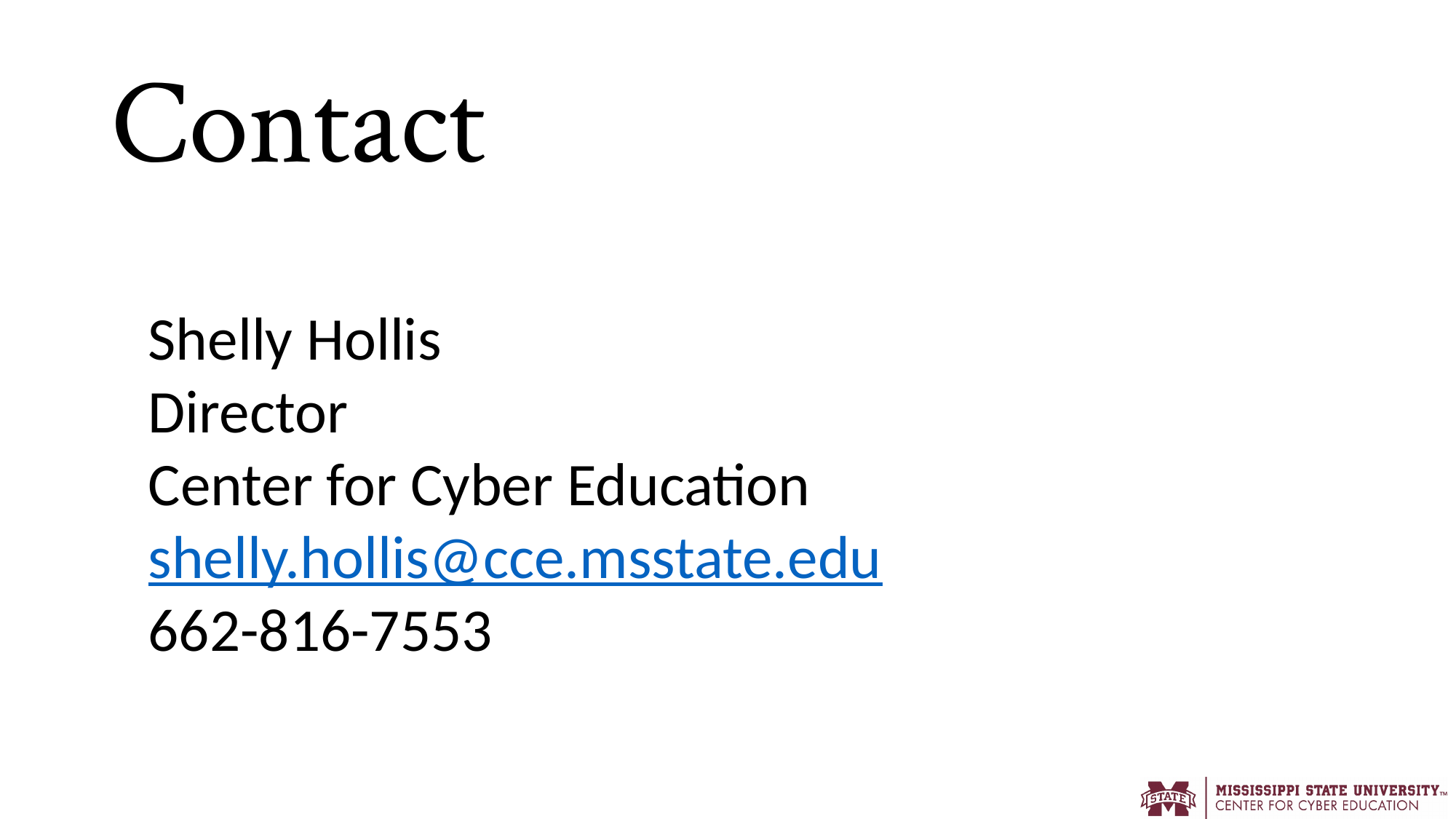

# Contact
Shelly Hollis
Director
Center for Cyber Education
shelly.hollis@cce.msstate.edu
662-816-7553